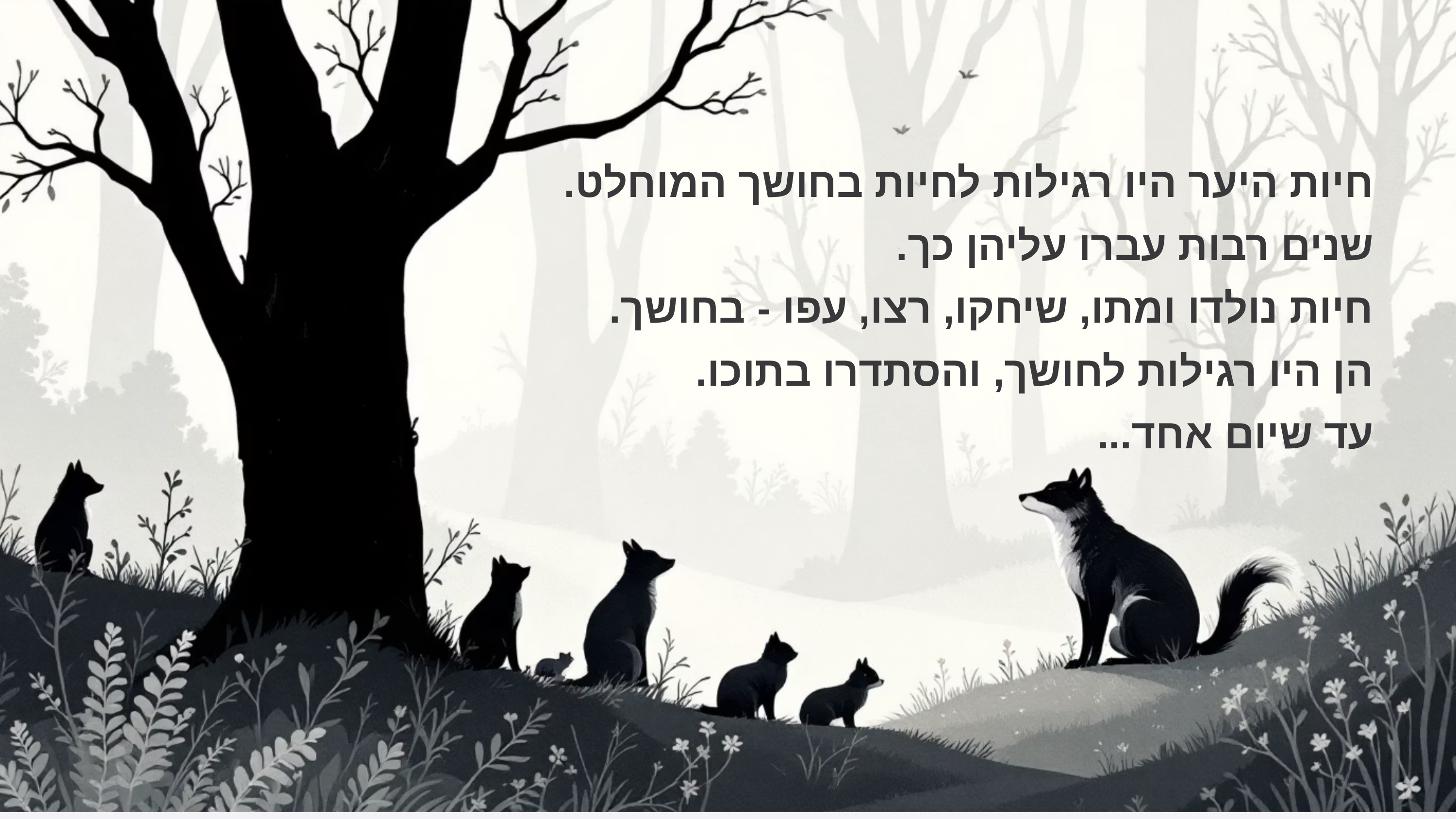

חיות היער היו רגילות לחיות בחושך המוחלט.
שנים רבות עברו עליהן כך.
חיות נולדו ומתו, שיחקו, רצו, עפו - בחושך.
הן היו רגילות לחושך, והסתדרו בתוכו.
עד שיום אחד...